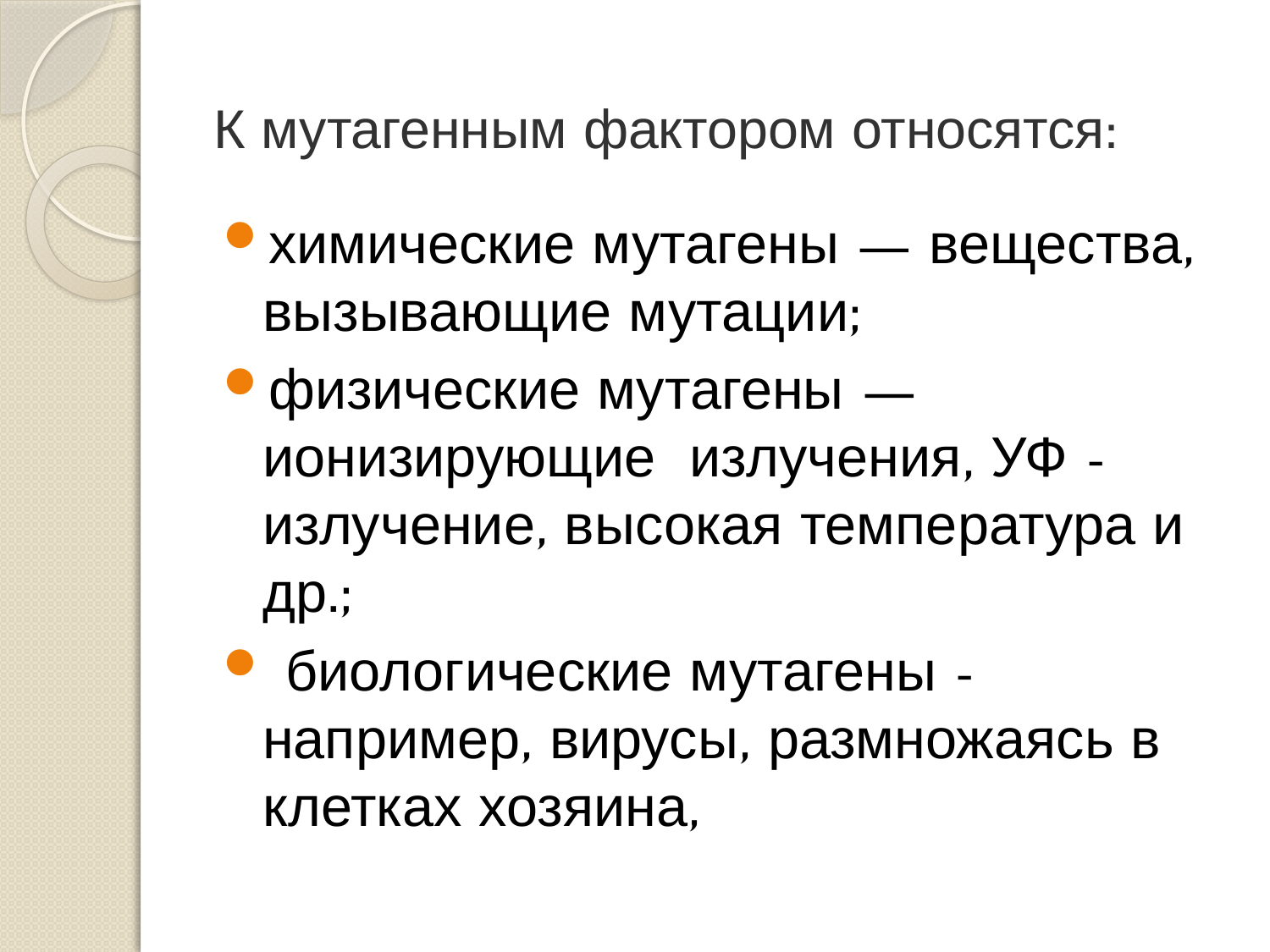

# К мутагенным фактором относятся:
химические мутагены — вещества, вызывающие мутации;
физические мутагены — ионизирующие  излучения, УФ - излучение, высокая температура и др.;
 биологические мутагены - например, вирусы, размножаясь в клетках хозяина,